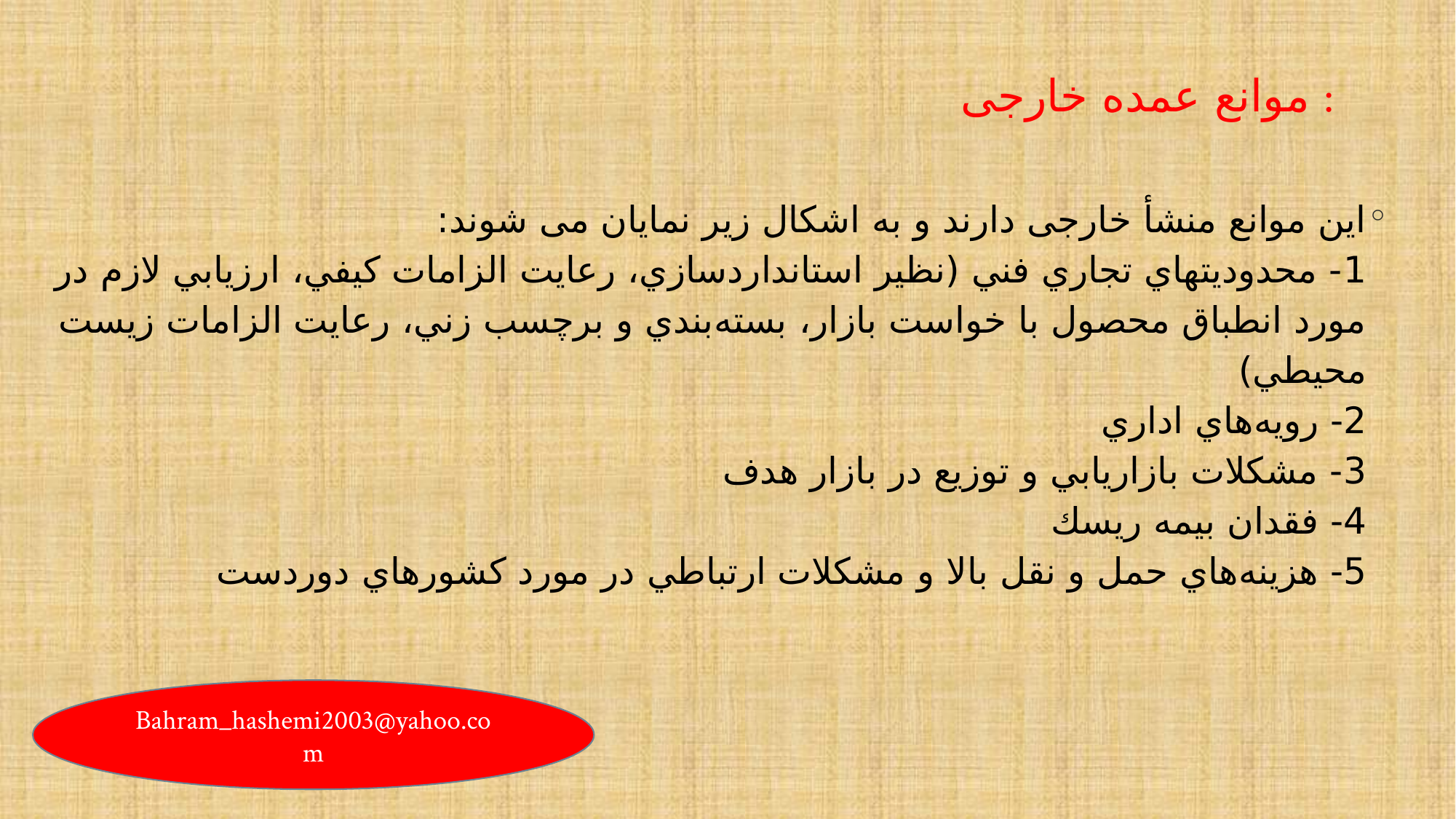

# موانع عمده خارجی :

این موانع منشأ خارجی دارند و به اشکال زیر نمایان می شوند:
1- محدوديتهاي تجاري فني (نظير استانداردسازي، رعايت الزامات كيفي، ارزيابي لازم در مورد انطباق محصول با خواست بازار، بسته‌بندي و برچسب زني، رعايت الزامات زيست محيطي)
2- رويه‌هاي اداري
3- مشكلات بازاريابي و توزيع در بازار هدف
4- فقدان بيمه ريسك
5- هزينه‌هاي حمل و نقل بالا و مشكلات ارتباطي در مورد كشورهاي دوردست

Bahram_hashemi2003@yahoo.com